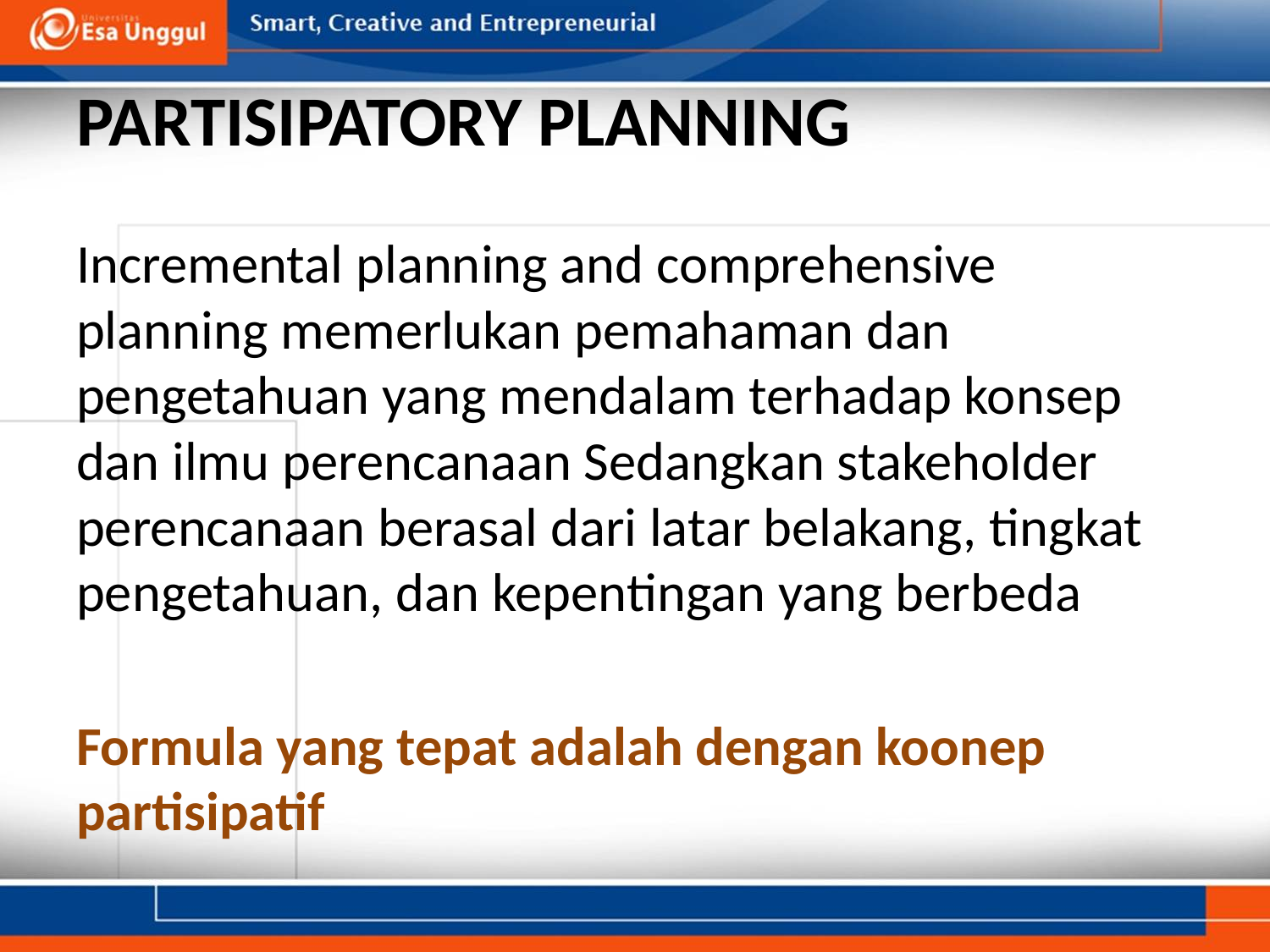

# PARTISIPATORY PLANNING
Incremental planning and comprehensive planning memerlukan pemahaman dan pengetahuan yang mendalam terhadap konsep dan ilmu perencanaan Sedangkan stakeholder perencanaan berasal dari latar belakang, tingkat pengetahuan, dan kepentingan yang berbeda

Formula yang tepat adalah dengan koonep partisipatif